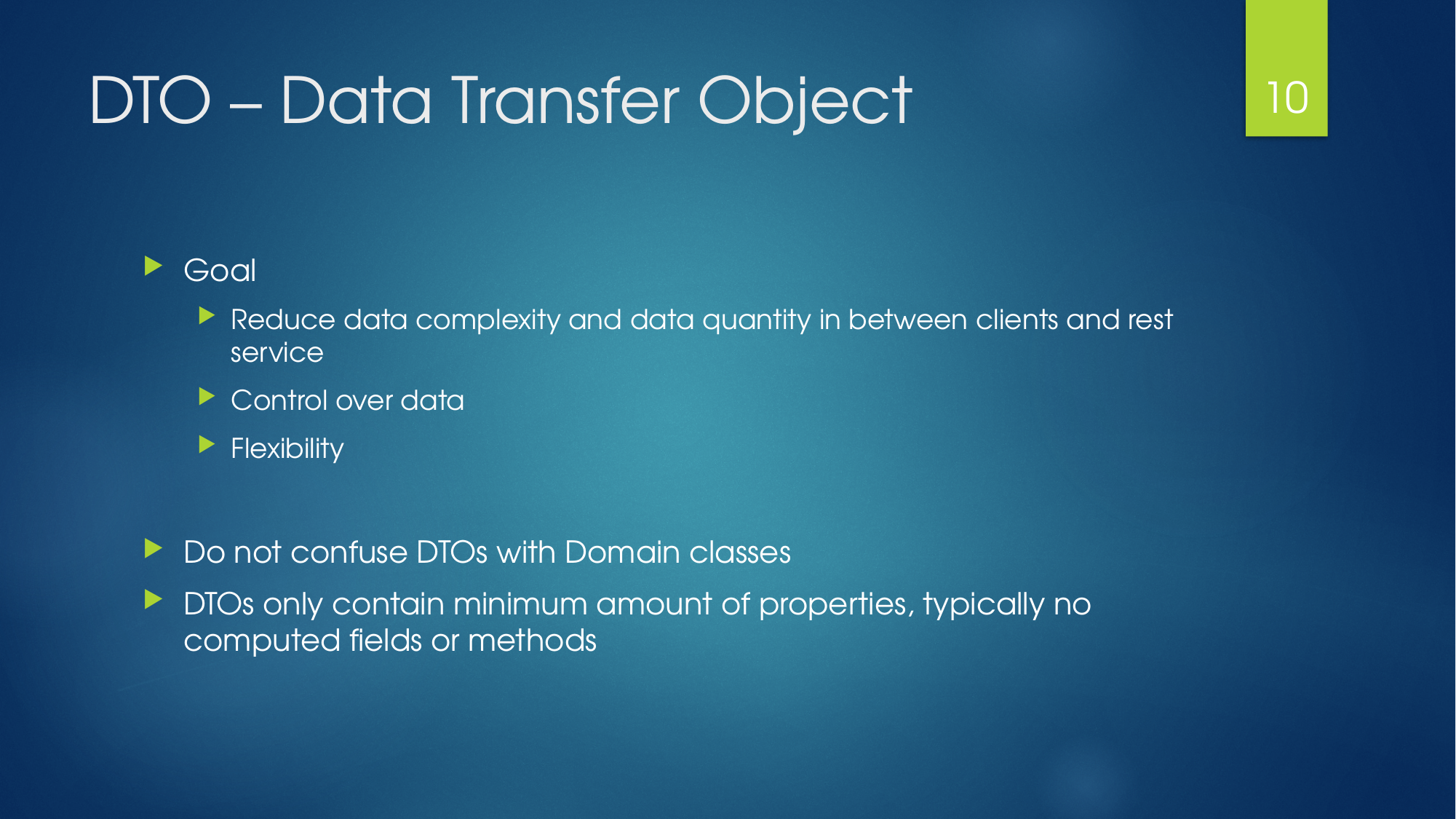

10
# DTO – Data Transfer Object
Goal
Reduce data complexity and data quantity in between clients and rest service
Control over data
Flexibility

Do not confuse DTOs with Domain classes
DTOs only contain minimum amount of properties, typically no computed fields or methods